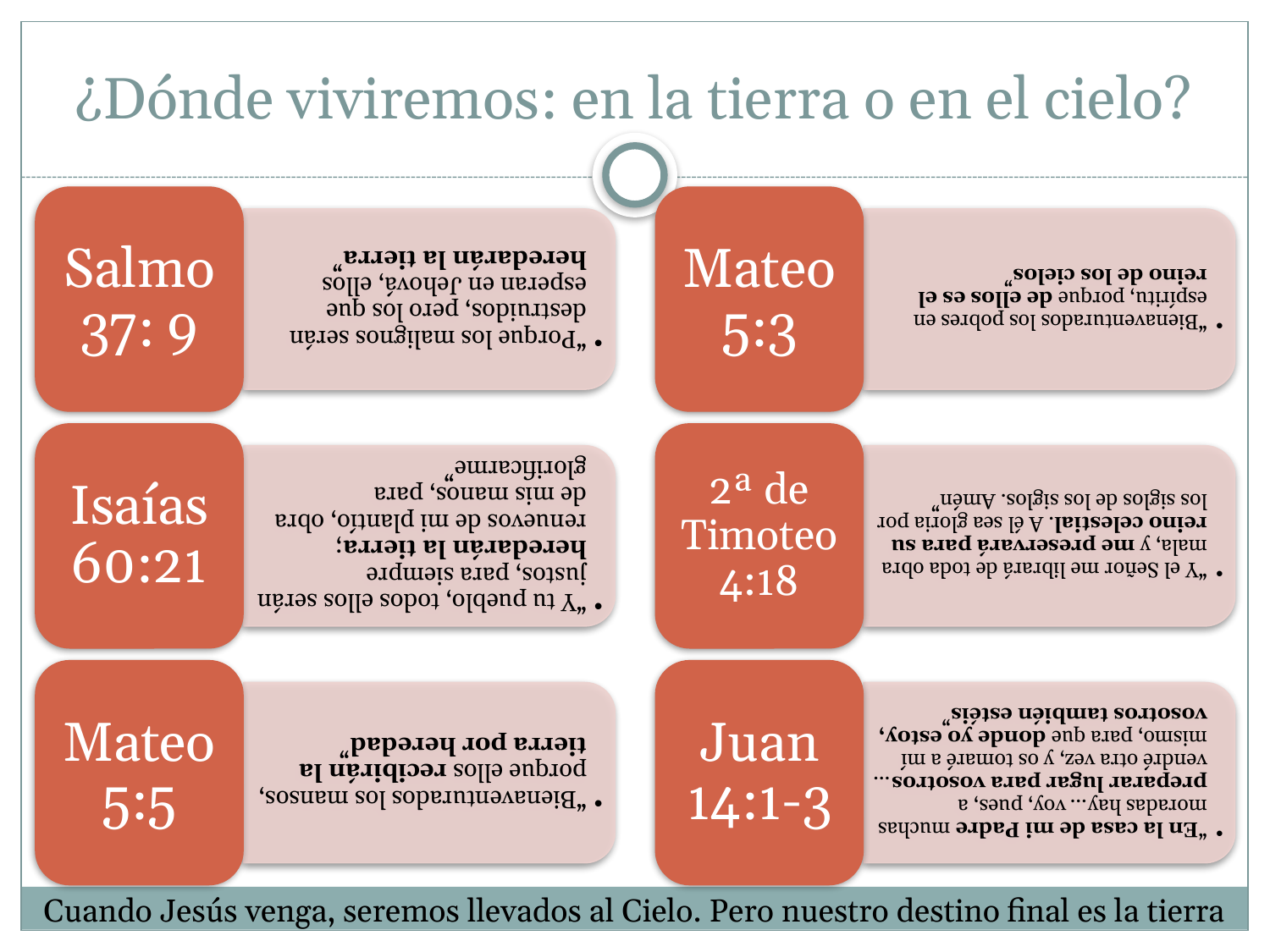

# ¿Dónde viviremos: en la tierra o en el cielo?
“Porque los malignos serán destruidos, pero los que esperan en Jehová, ellos heredarán la tierra”
Salmo 37: 9
“Y tu pueblo, todos ellos serán justos, para siempre heredarán la tierra; renuevos de mi plantío, obra de mis manos, para glorificarme”
Isaías 60:21
“Bienaventurados los mansos, porque ellos recibirán la tierra por heredad”
Mateo 5:5
“Bienaventurados los pobres en espíritu, porque de ellos es el reino de los cielos”
Mateo 5:3
“Y el Señor me librará de toda obra mala, y me preservará para su reino celestial. A él sea gloria por los siglos de los siglos. Amén”
2ª de Timoteo 4:18
“En la casa de mi Padre muchas moradas hay… voy, pues, a preparar lugar para vosotros… vendré otra vez, y os tomaré a mí mismo, para que donde yo estoy, vosotros también estéis”
Juan 14:1-3
Cuando Jesús venga, seremos llevados al Cielo. Pero nuestro destino final es la tierra